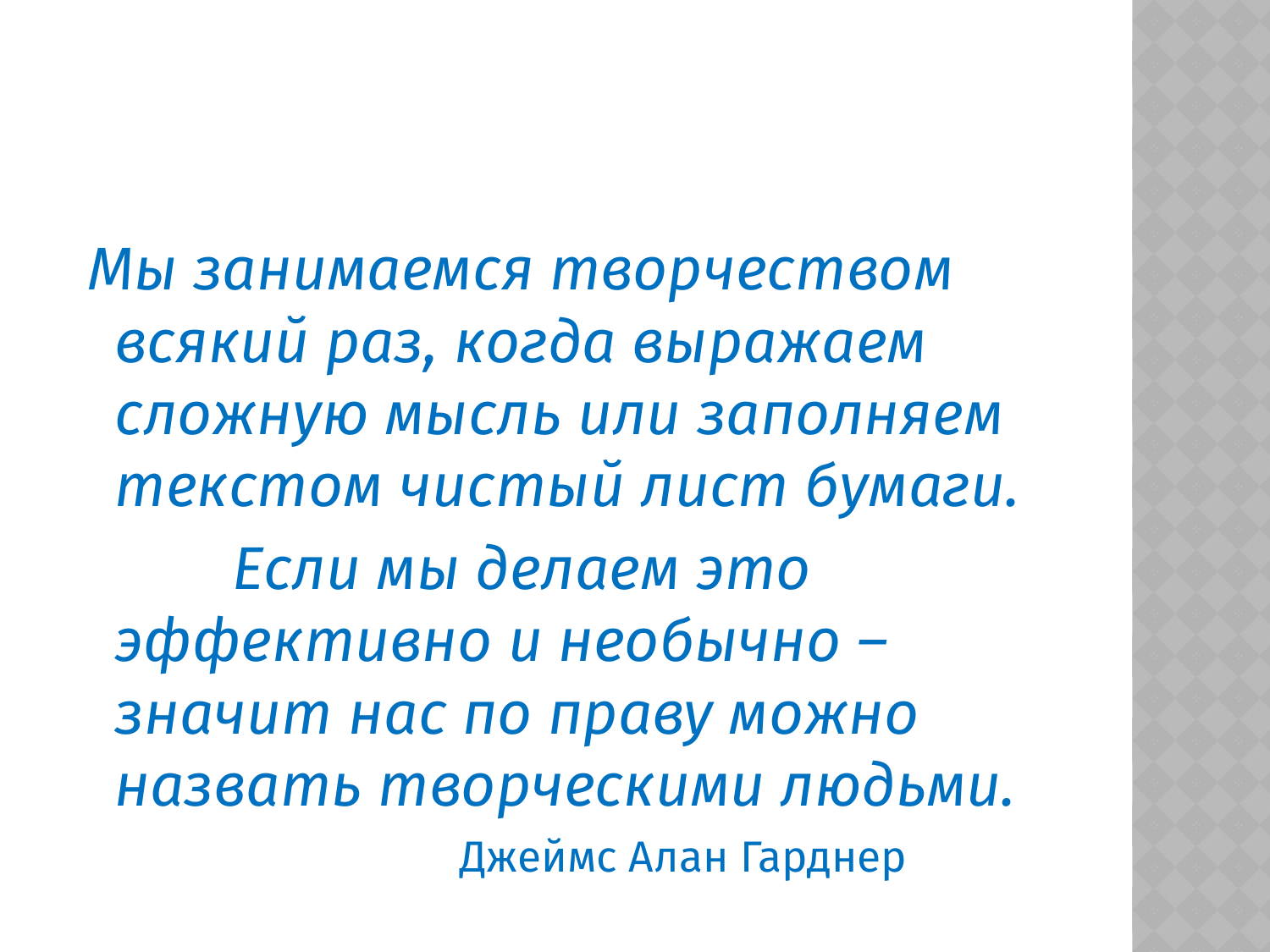

#
 Мы занимаемся творчеством всякий раз, когда выражаем сложную мысль или заполняем текстом чистый лист бумаги.
          Если мы делаем это эффективно и необычно – значит нас по праву можно назвать творческими людьми.
                                 Джеймс Алан Гарднер